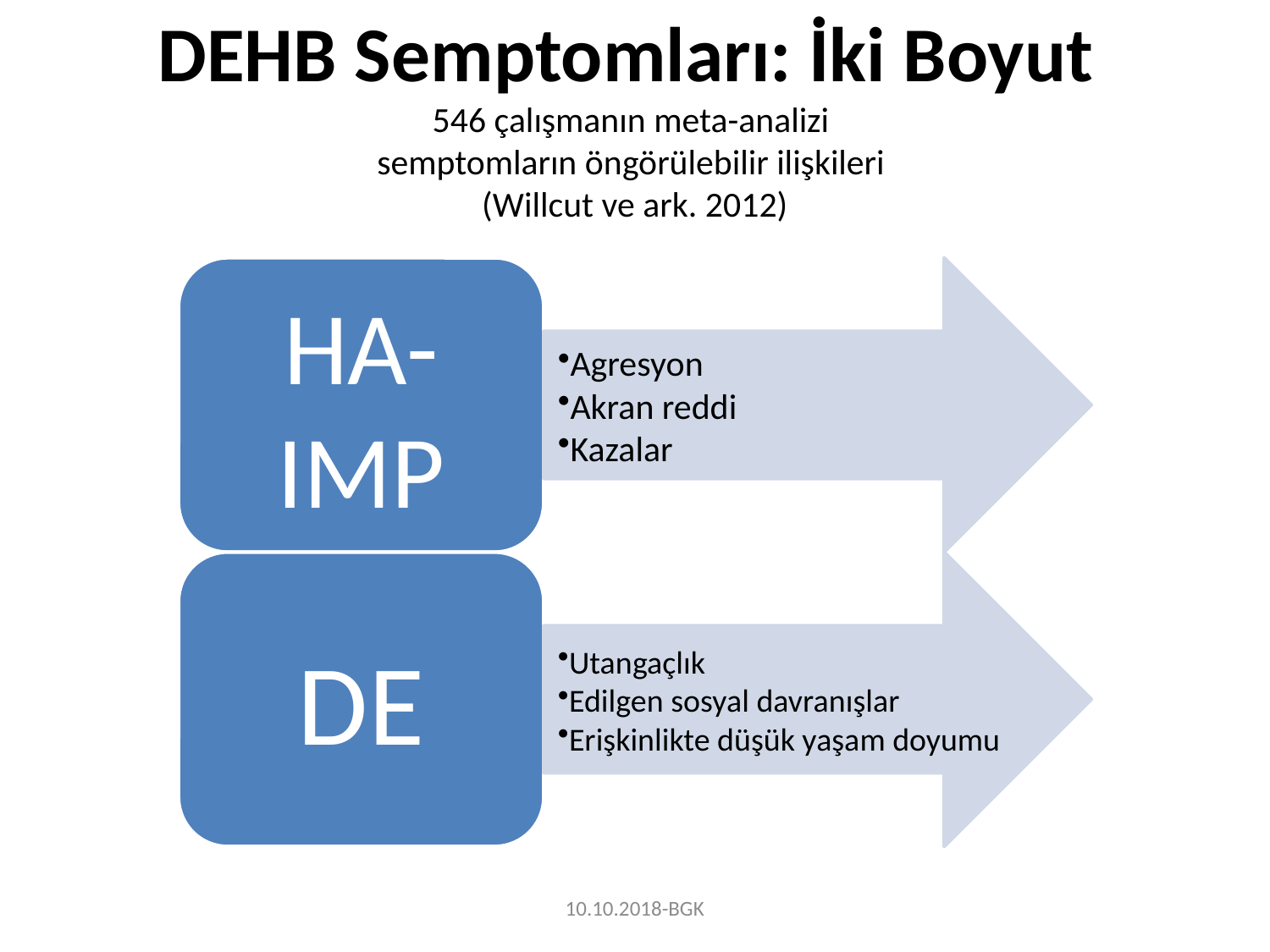

# DEHB Semptomları: İki Boyut 546 çalışmanın meta-analizi semptomların öngörülebilir ilişkileri (Willcut ve ark. 2012)
HA-IMP
Kazalar
DE
Utangaçlık
Edilgen sosyal davranışlar
Akran reddi
Erişkinlikte düşük yaşam doyumu
Agresyon
10.10.2018-BGK